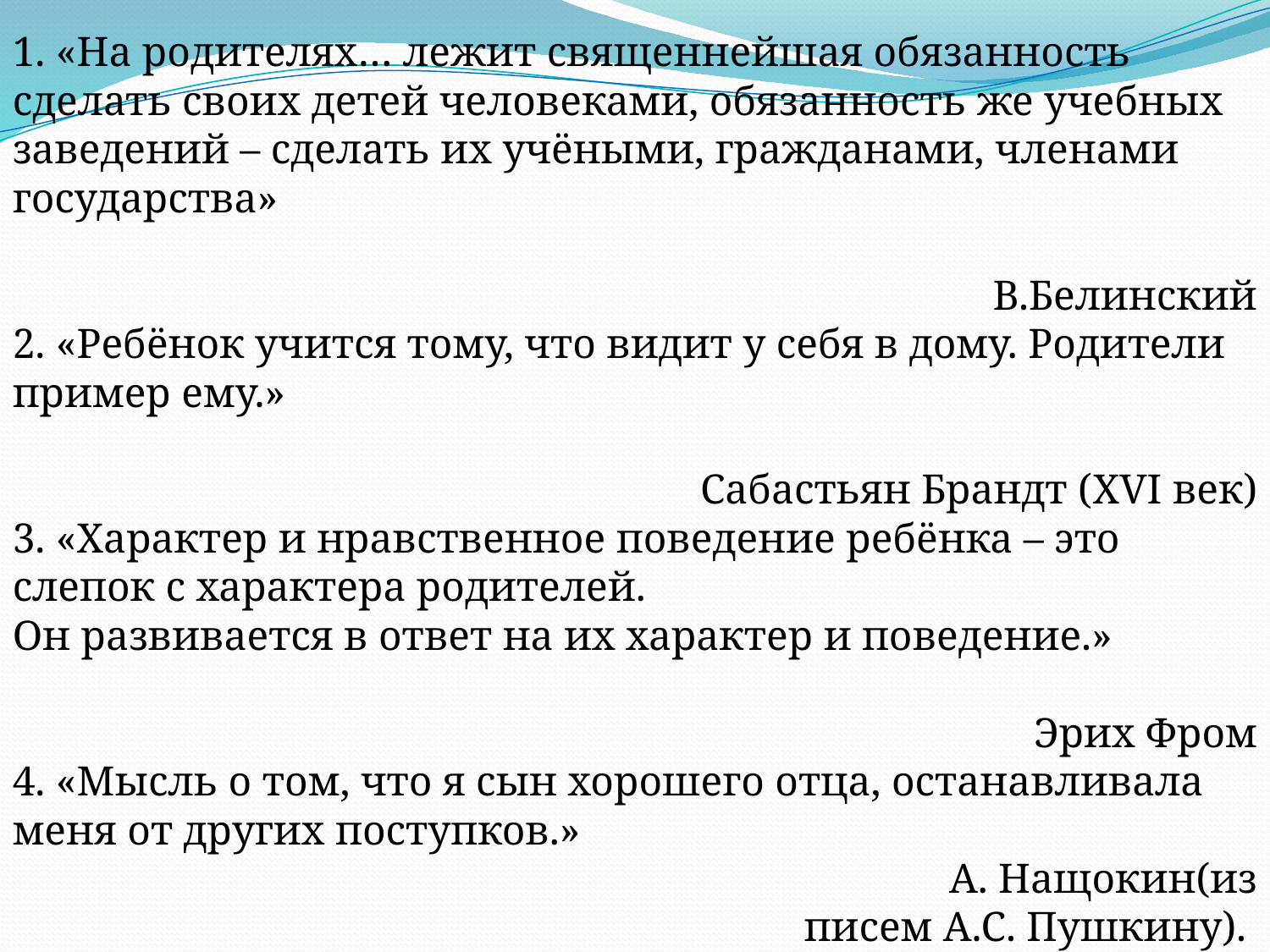

1. «На родителях… лежит священнейшая обязанность сделать своих детей человеками, обязанность же учебных заведений – сделать их учёными, гражданами, членами государства»
                                                                                                                      В.Белинский
2. «Ребёнок учится тому, что видит у себя в дому. Родители пример ему.»
                                                                                                  Сабастьян Брандт (XVI век)
3. «Характер и нравственное поведение ребёнка – это слепок с характера родителей.
Он развивается в ответ на их характер и поведение.»
                                                                                                                        Эрих Фром
4. «Мысль о том, что я сын хорошего отца, останавливала меня от других поступков.»
                                                                                 А. Нащокин(из писем А.С. Пушкину).